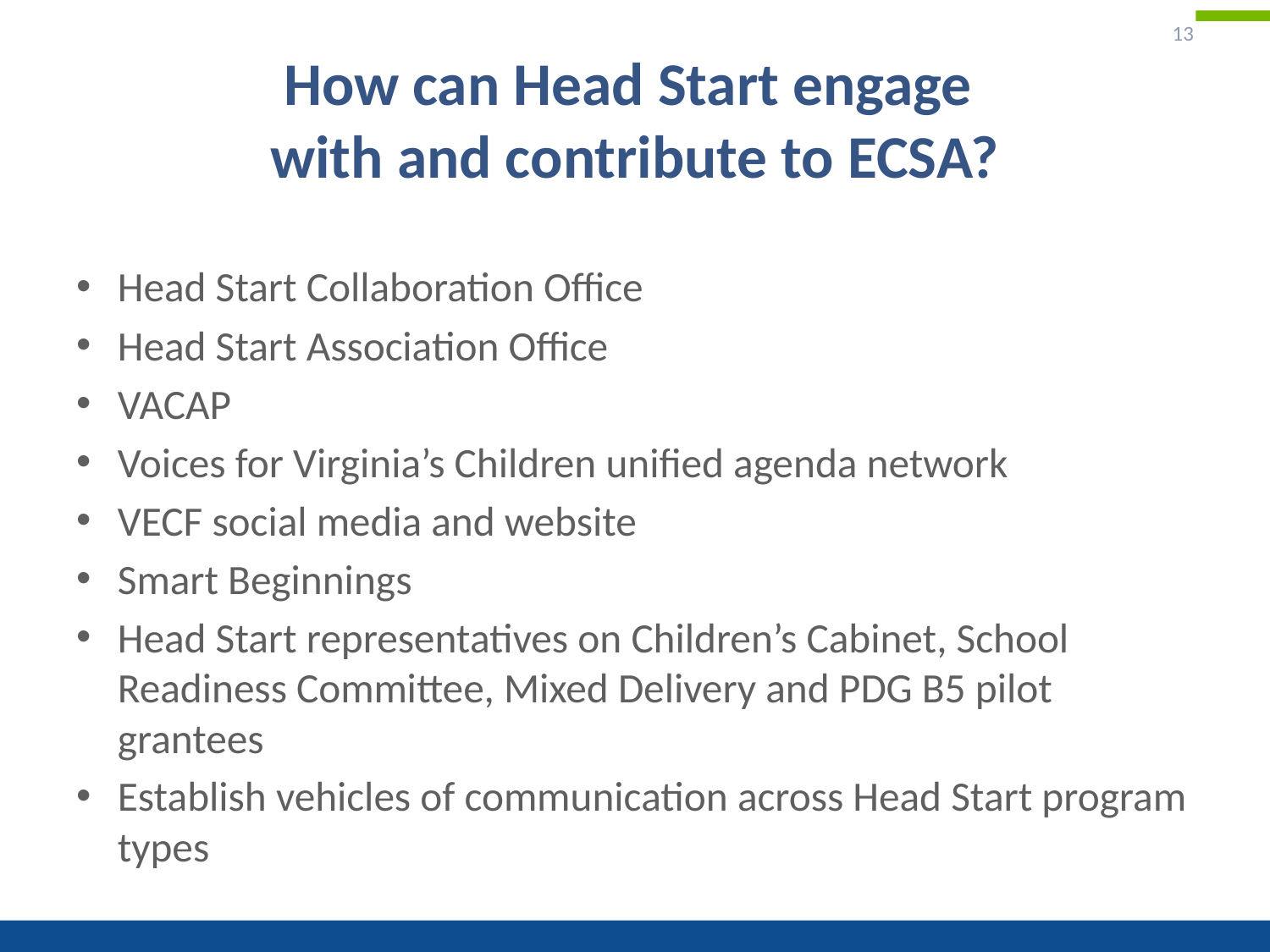

13
# How can Head Start engage with and contribute to ECSA?
Head Start Collaboration Office
Head Start Association Office
VACAP
Voices for Virginia’s Children unified agenda network
VECF social media and website
Smart Beginnings
Head Start representatives on Children’s Cabinet, School Readiness Committee, Mixed Delivery and PDG B5 pilot grantees
Establish vehicles of communication across Head Start program types